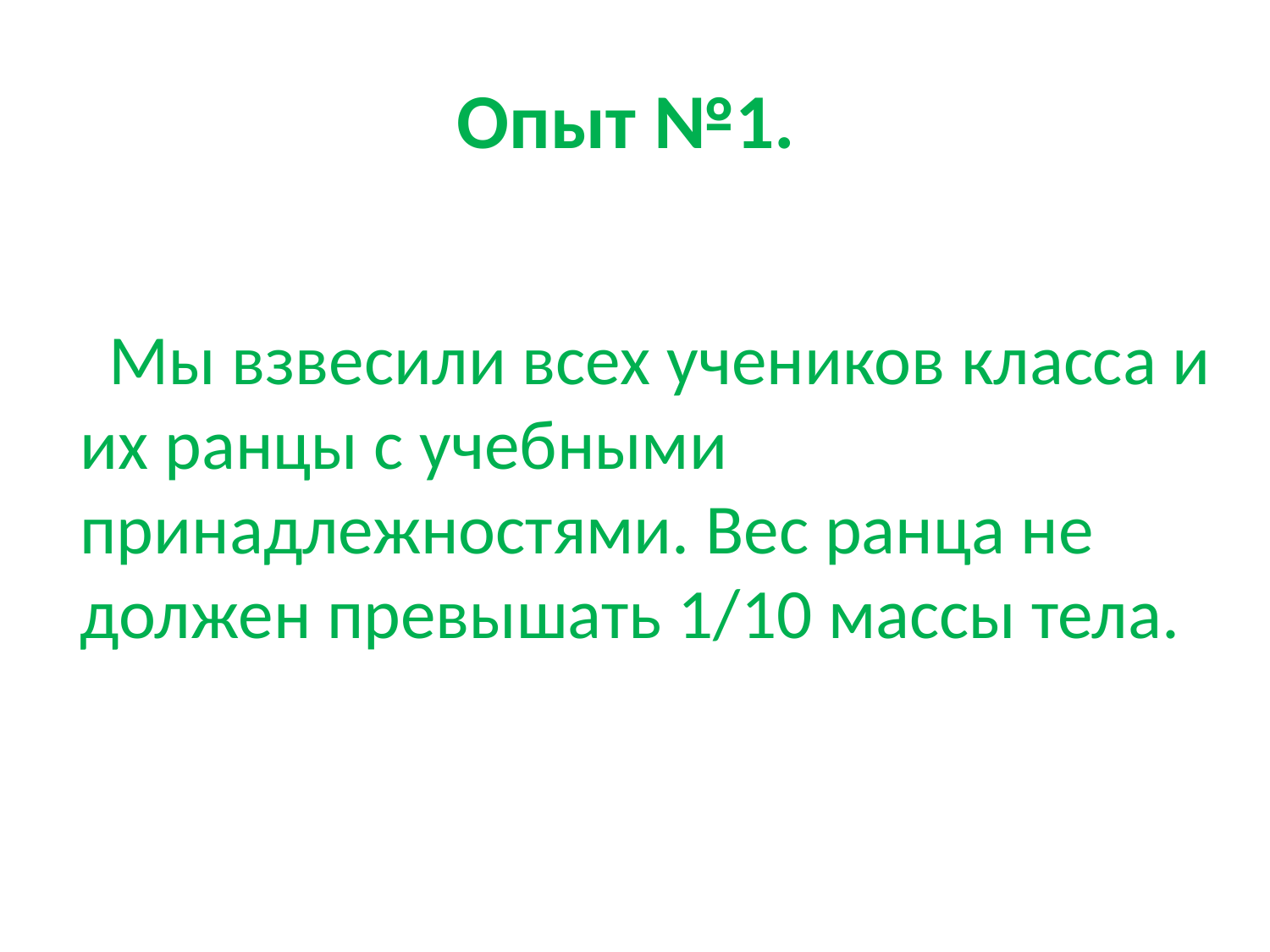

# Опыт №1.

      Мы взвесили всех учеников класса и их ранцы с учебными   принадлежностями. Вес ранца не должен превышать 1/10 массы тела.